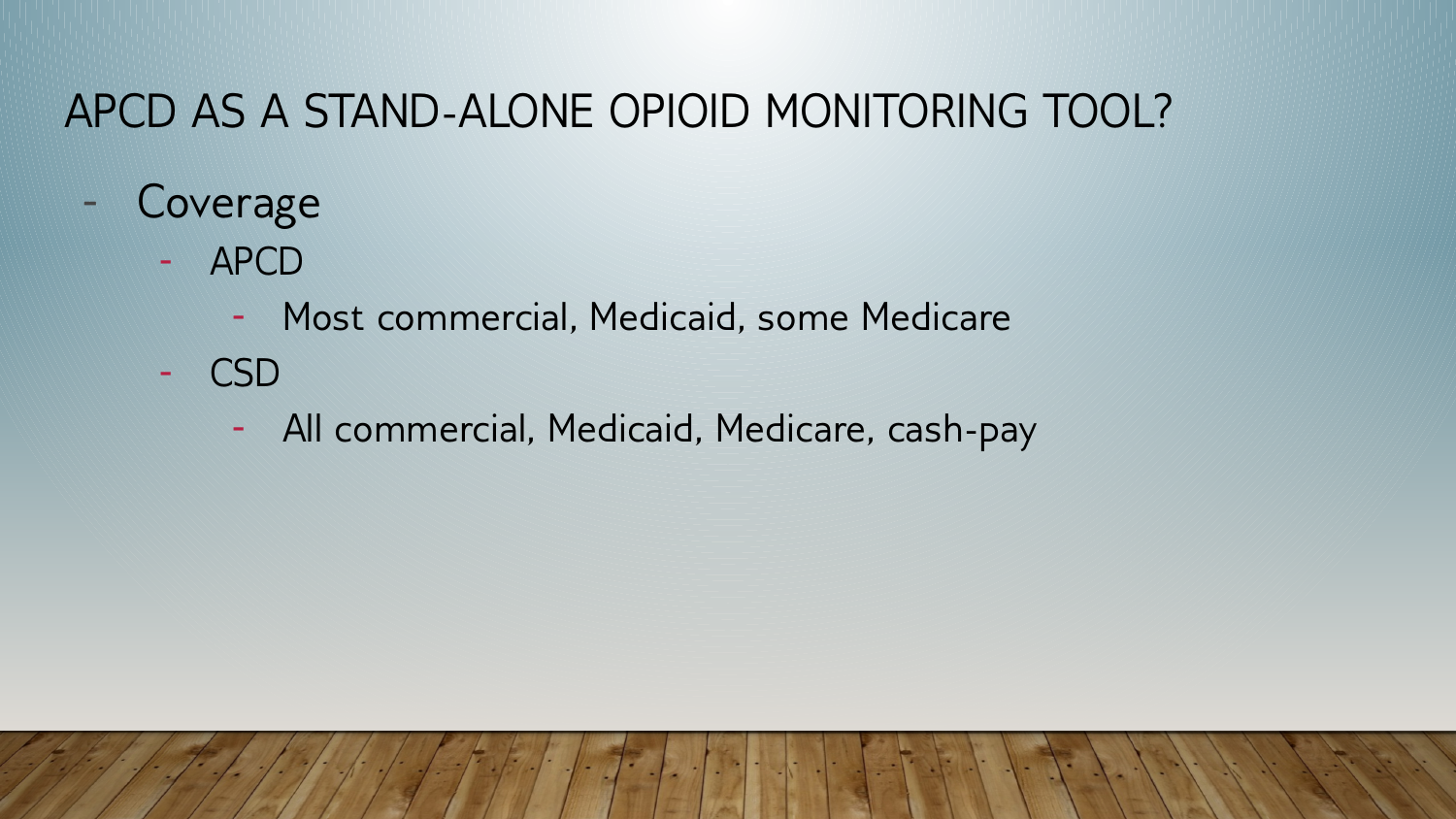

# APCD as a Stand-alone Opioid Monitoring Tool?
Coverage
APCD
Most commercial, Medicaid, some Medicare
CSD
All commercial, Medicaid, Medicare, cash-pay